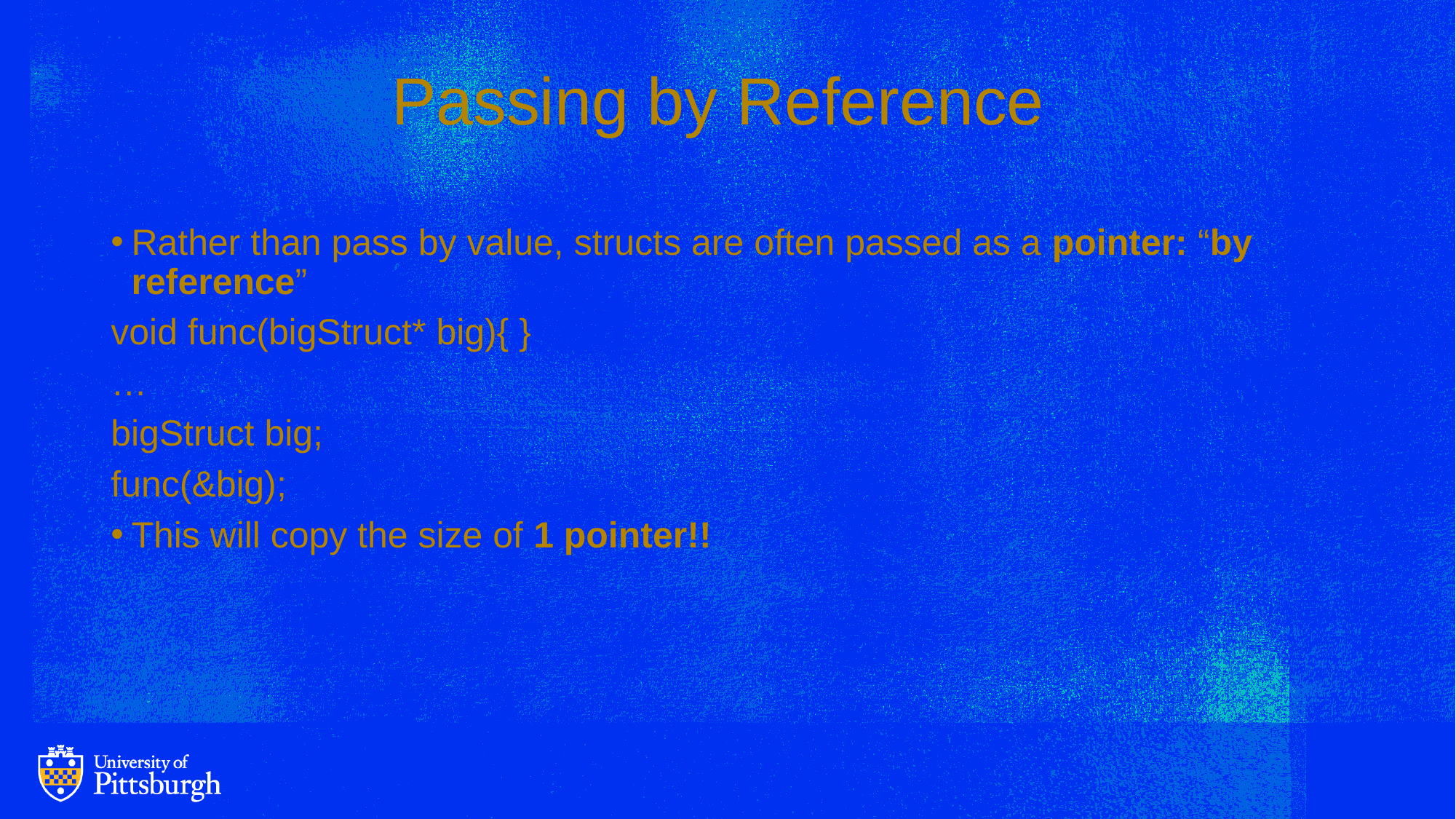

# Passing by Reference
Rather than pass by value, structs are often passed as a pointer: “by reference”
void func(bigStruct* big){ }
…
bigStruct big;
func(&big);
This will copy the size of 1 pointer!!